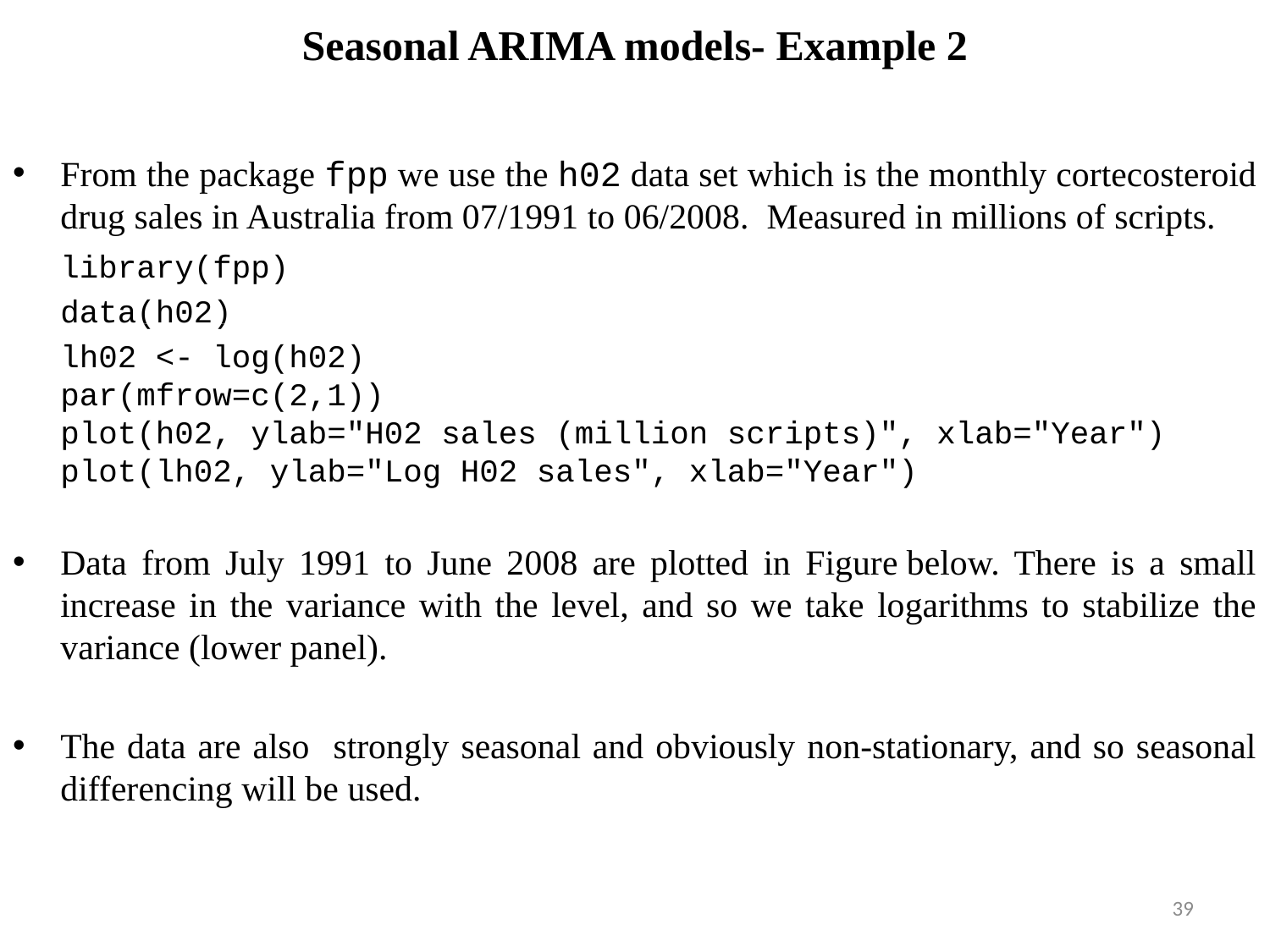

# Seasonal ARIMA models- Example 2

From the package fpp we use the h02 data set which is the monthly cortecosteroid drug sales in Australia from 07/1991 to 06/2008.  Measured in millions of scripts.
	library(fpp)
	data(h02)
	lh02 <- log(h02)
par(mfrow=c(2,1))
plot(h02, ylab="H02 sales (million scripts)", xlab="Year")
plot(lh02, ylab="Log H02 sales", xlab="Year")

Data from July 1991 to June 2008 are plotted in Figure below. There is a small increase in the variance with the level, and so we take logarithms to stabilize the variance (lower panel).

The data are also  strongly seasonal and obviously non-stationary, and so seasonal differencing will be used.

39